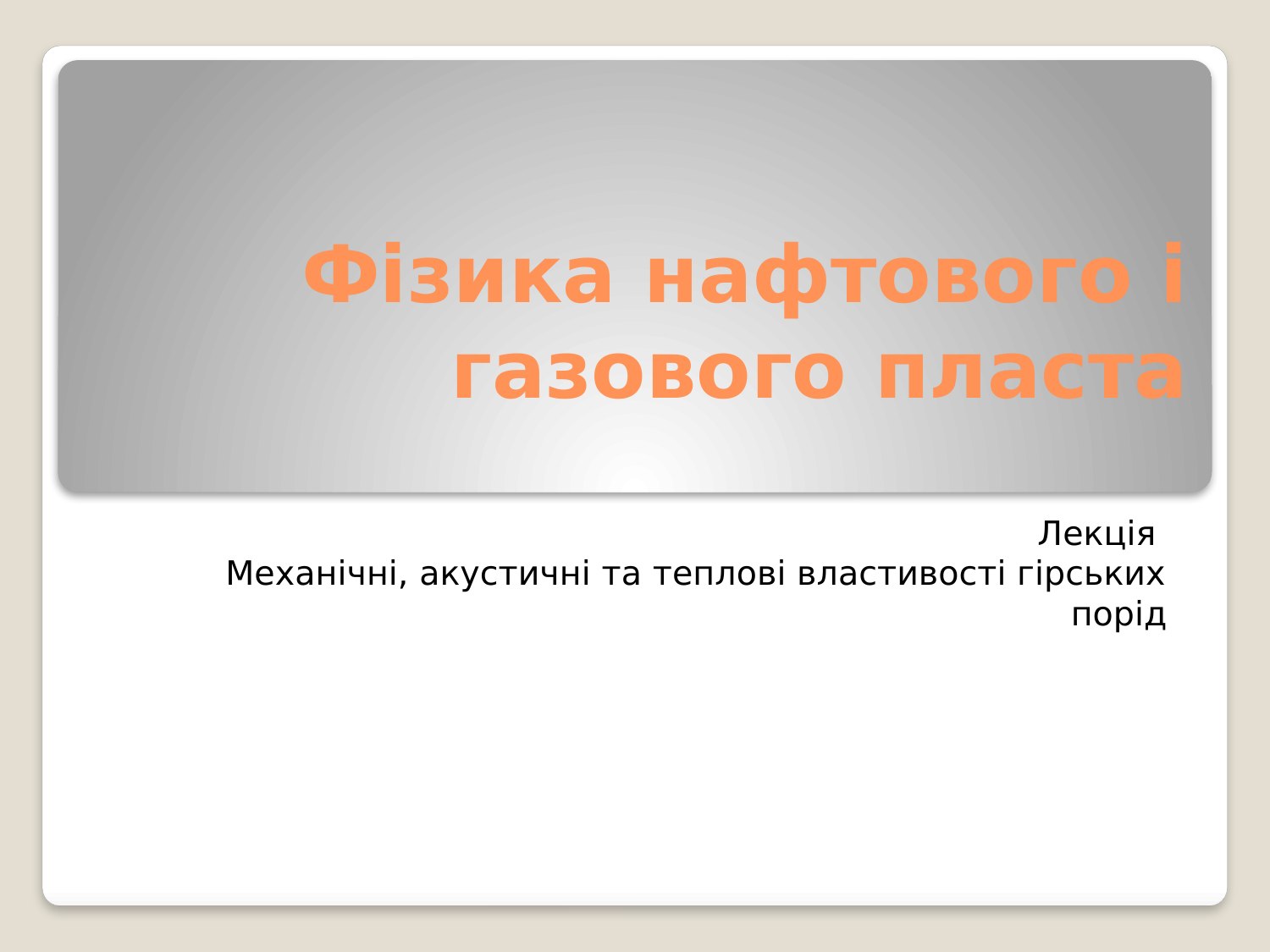

# Фізика нафтового і газового пласта
Лекція
 Механічні, акустичні та теплові властивості гірських порід